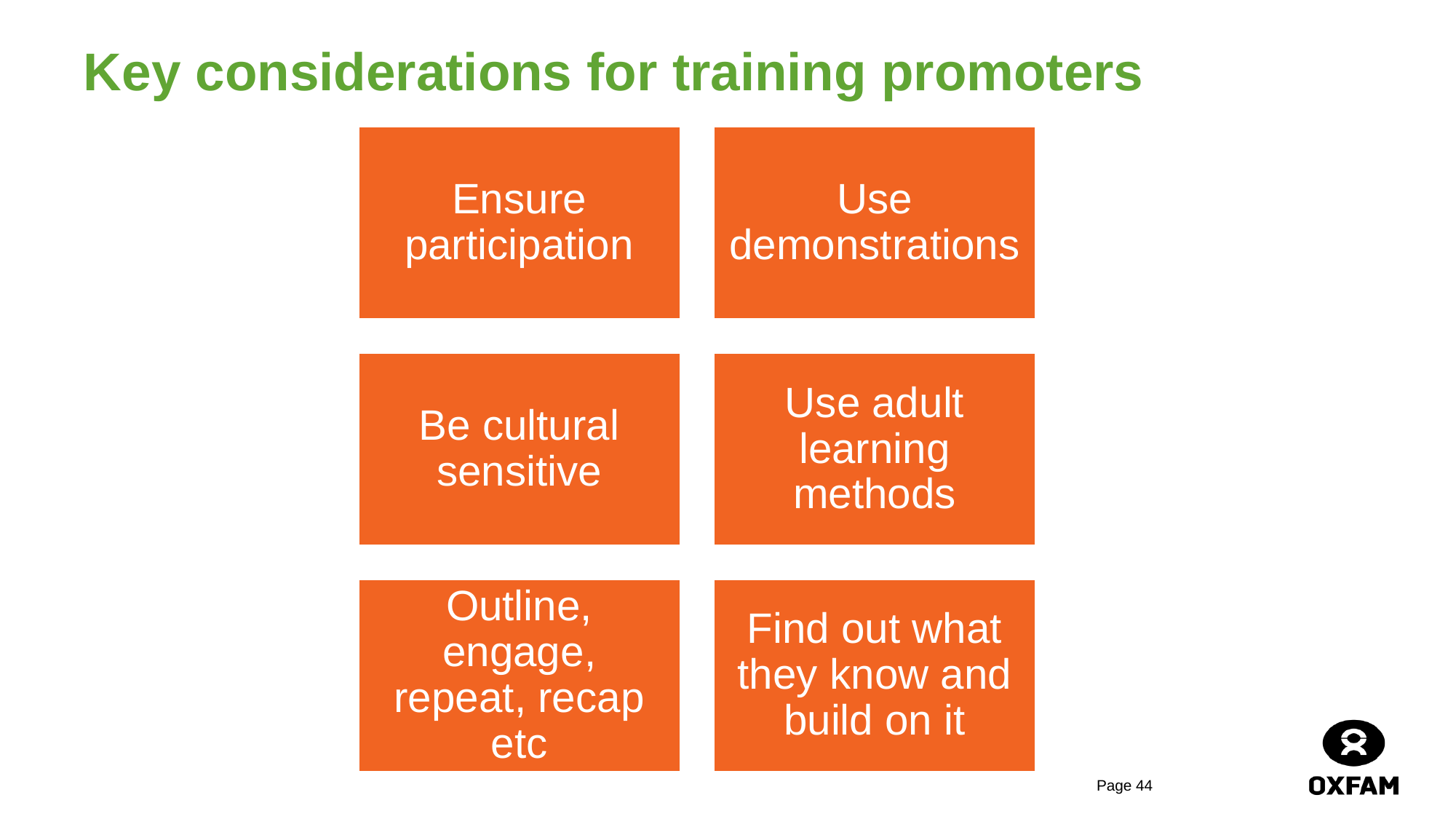

# Key considerations for training promoters
Ensure participation
Use demonstrations
Be cultural sensitive
Use adult learning methods
Outline, engage, repeat, recap etc
Find out what they know and build on it